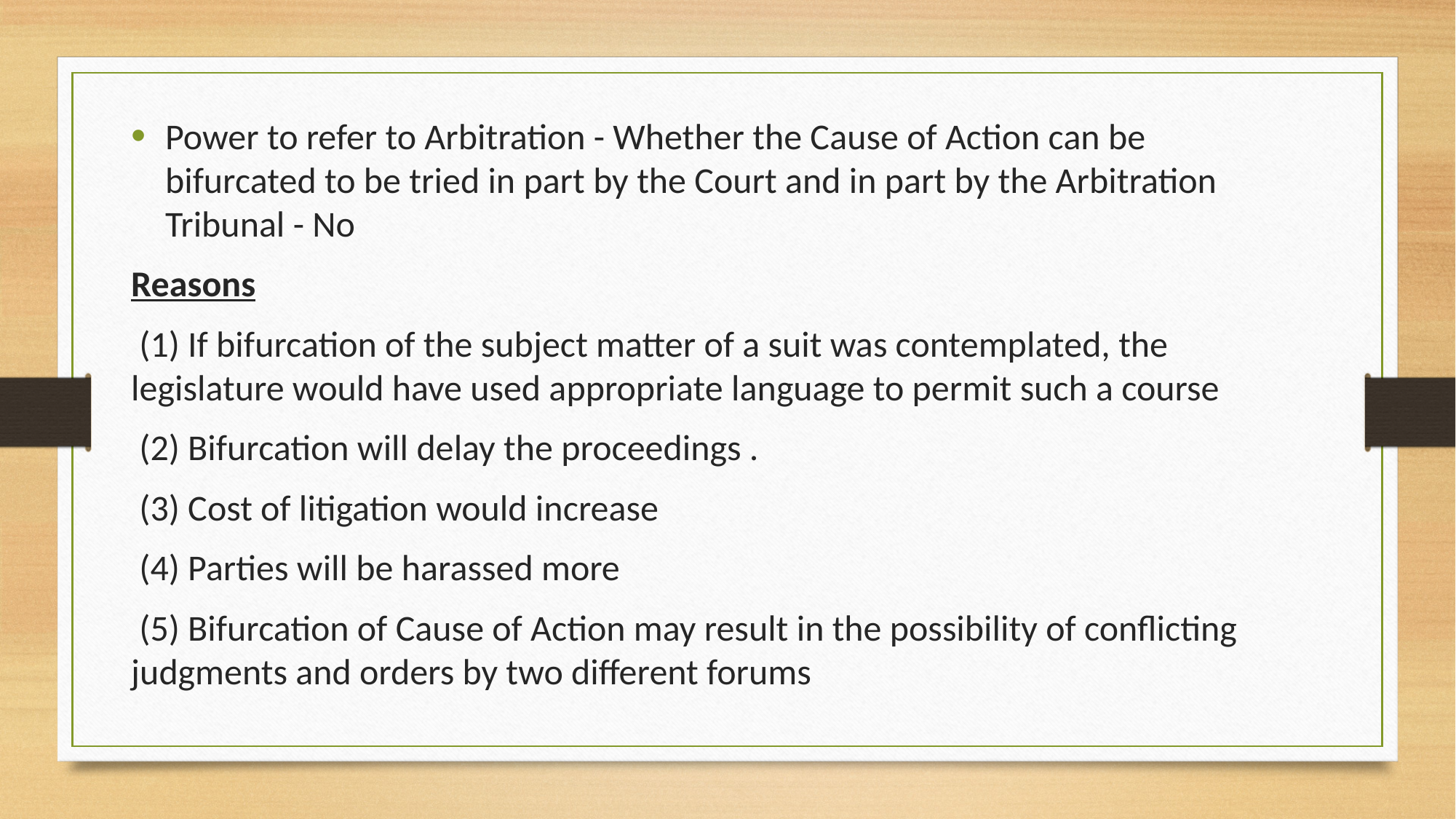

Power to refer to Arbitration - Whether the Cause of Action can be bifurcated to be tried in part by the Court and in part by the Arbitration Tribunal - No
Reasons
 (1) If bifurcation of the subject matter of a suit was contemplated, the legislature would have used appropriate language to permit such a course
 (2) Bifurcation will delay the proceedings .
 (3) Cost of litigation would increase
 (4) Parties will be harassed more
 (5) Bifurcation of Cause of Action may result in the possibility of conflicting judgments and orders by two different forums